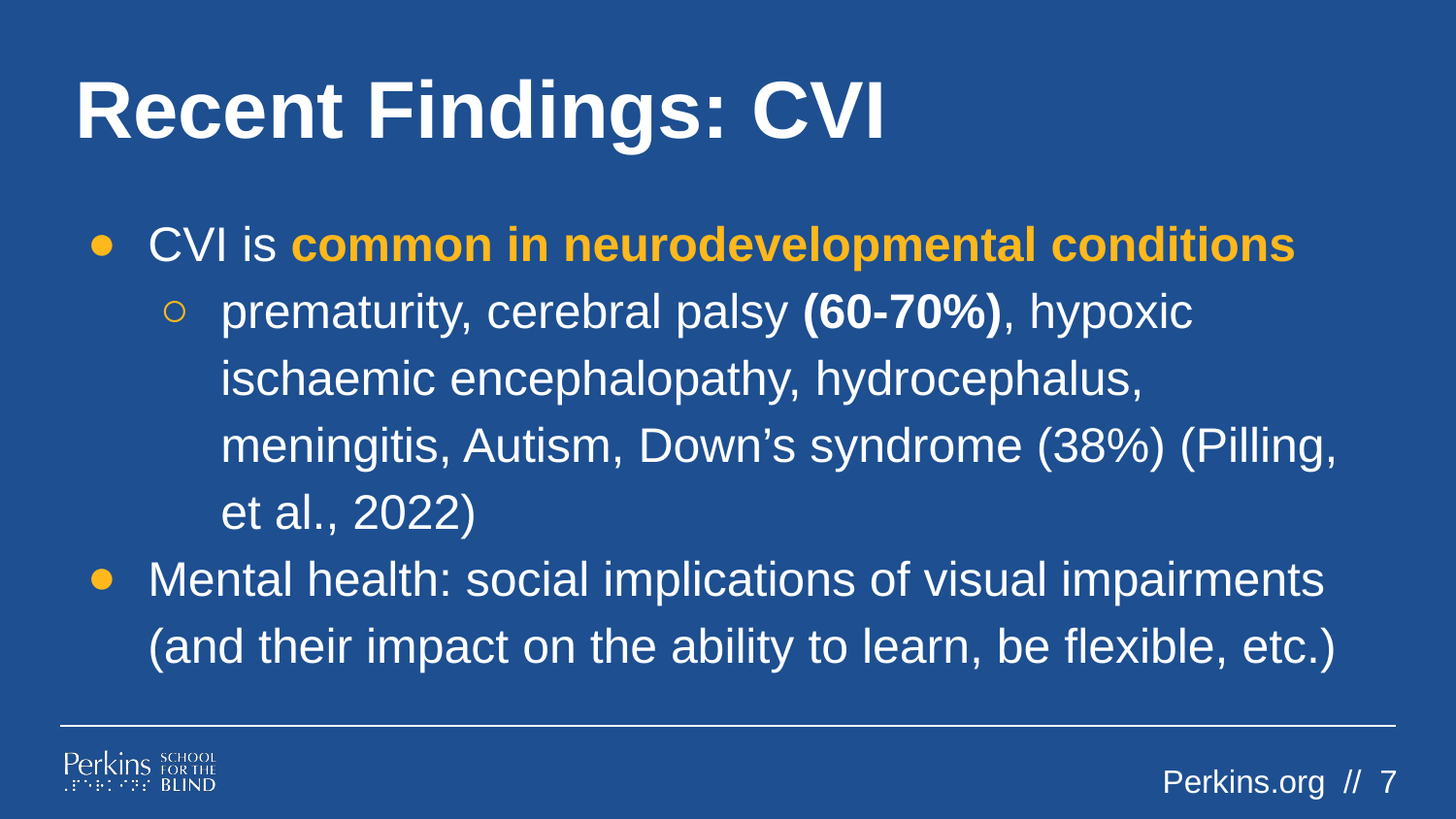

# Recent Findings: CVI
CVI is common in neurodevelopmental conditions
prematurity, cerebral palsy (60-70%), hypoxic ischaemic encephalopathy, hydrocephalus, meningitis, Autism, Down’s syndrome (38%) (Pilling, et al., 2022)
Mental health: social implications of visual impairments (and their impact on the ability to learn, be flexible, etc.)

Perkins.org  //  7